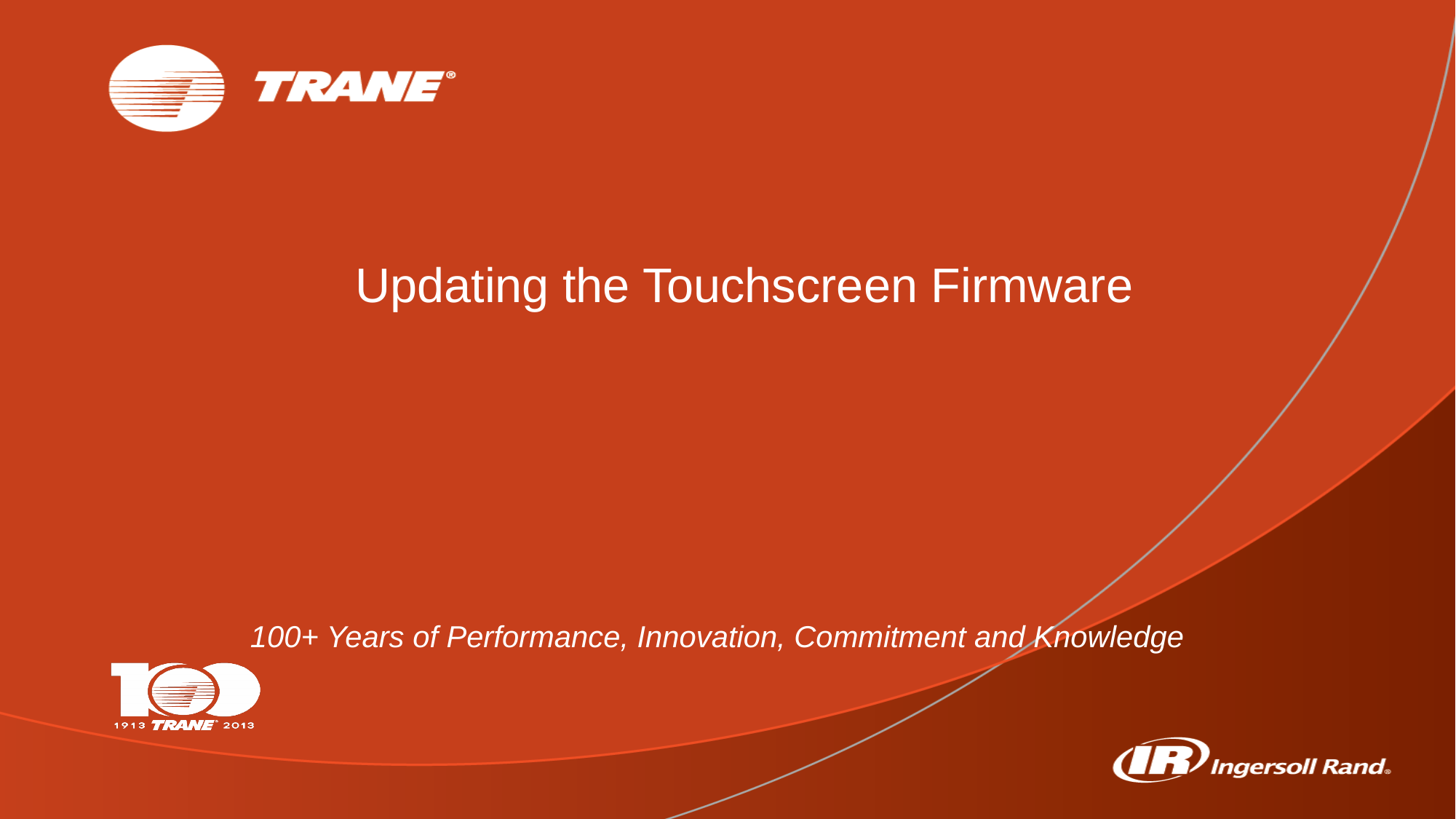

Updating the Touchscreen Firmware
100+ Years of Performance, Innovation, Commitment and Knowledge